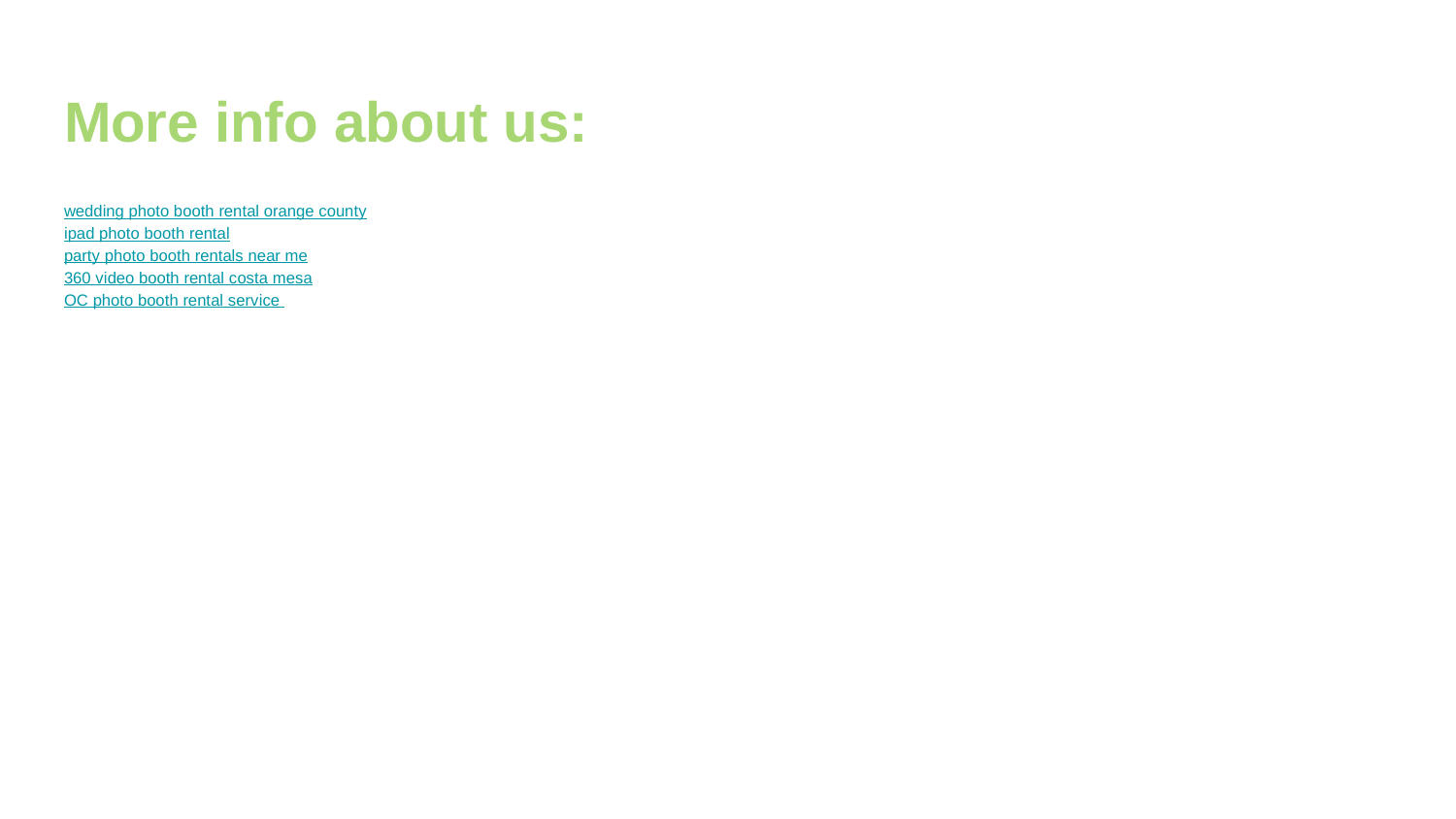

# More info about us:
wedding photo booth rental orange county
ipad photo booth rental
party photo booth rentals near me
360 video booth rental costa mesa
OC photo booth rental service